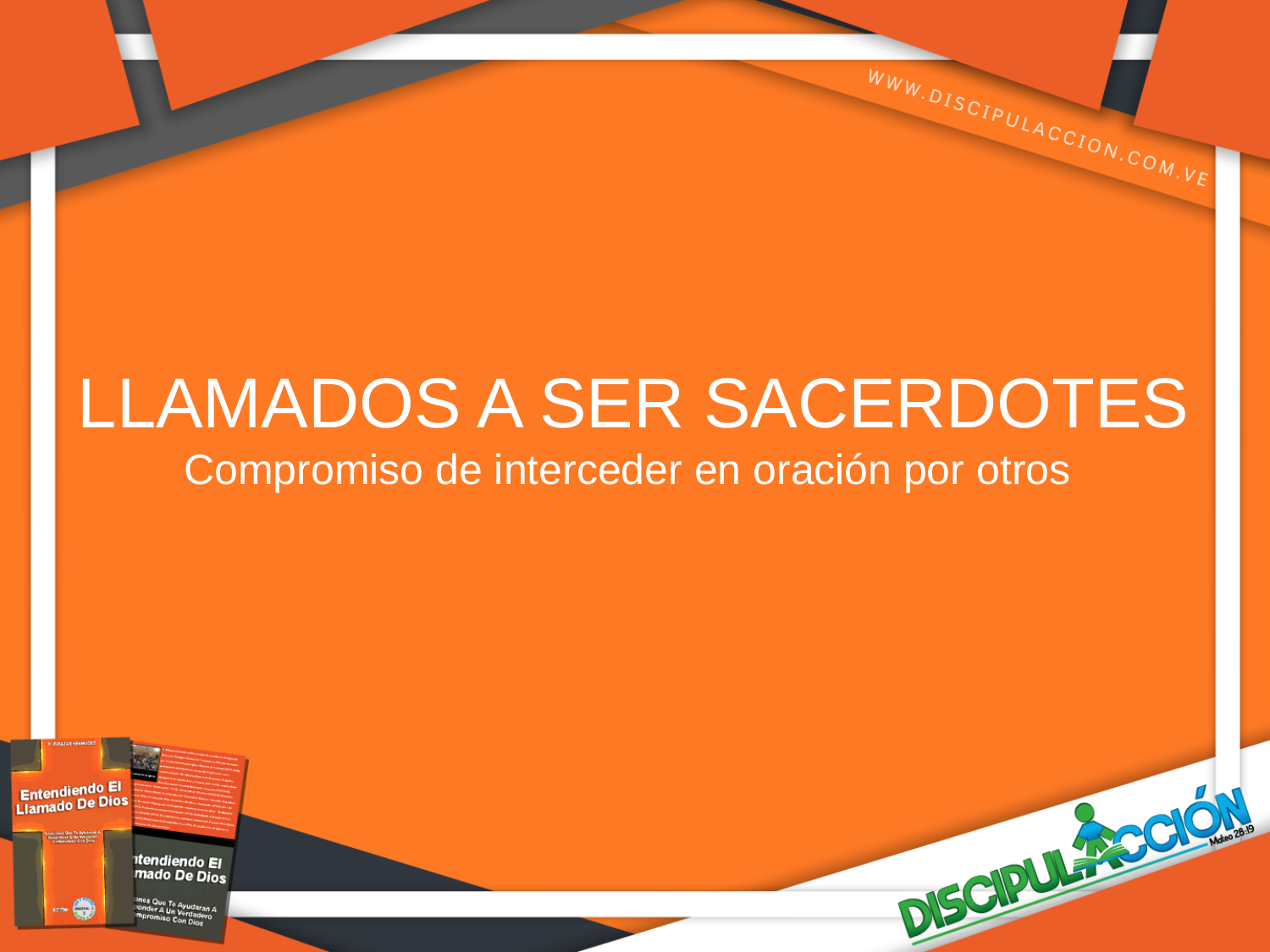

LLAMADOS A SER SACERDOTES
Compromiso de interceder en oración por otros